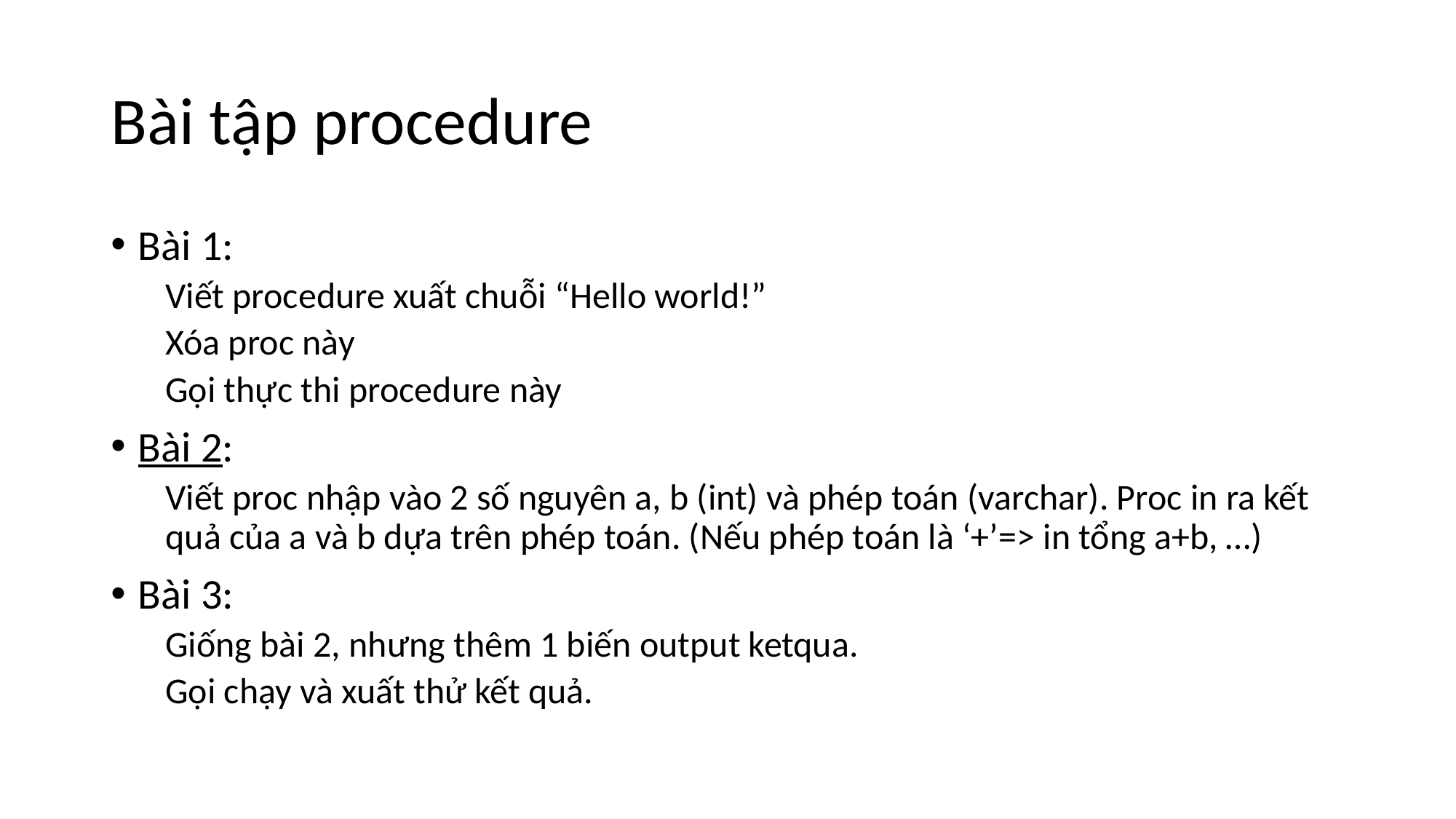

# Bài tập procedure
Bài 1:
Viết procedure xuất chuỗi “Hello world!”
Xóa proc này
Gọi thực thi procedure này
Bài 2:
Viết proc nhập vào 2 số nguyên a, b (int) và phép toán (varchar). Proc in ra kết quả của a và b dựa trên phép toán. (Nếu phép toán là ‘+’=> in tổng a+b, …)
Bài 3:
Giống bài 2, nhưng thêm 1 biến output ketqua.
Gọi chạy và xuất thử kết quả.